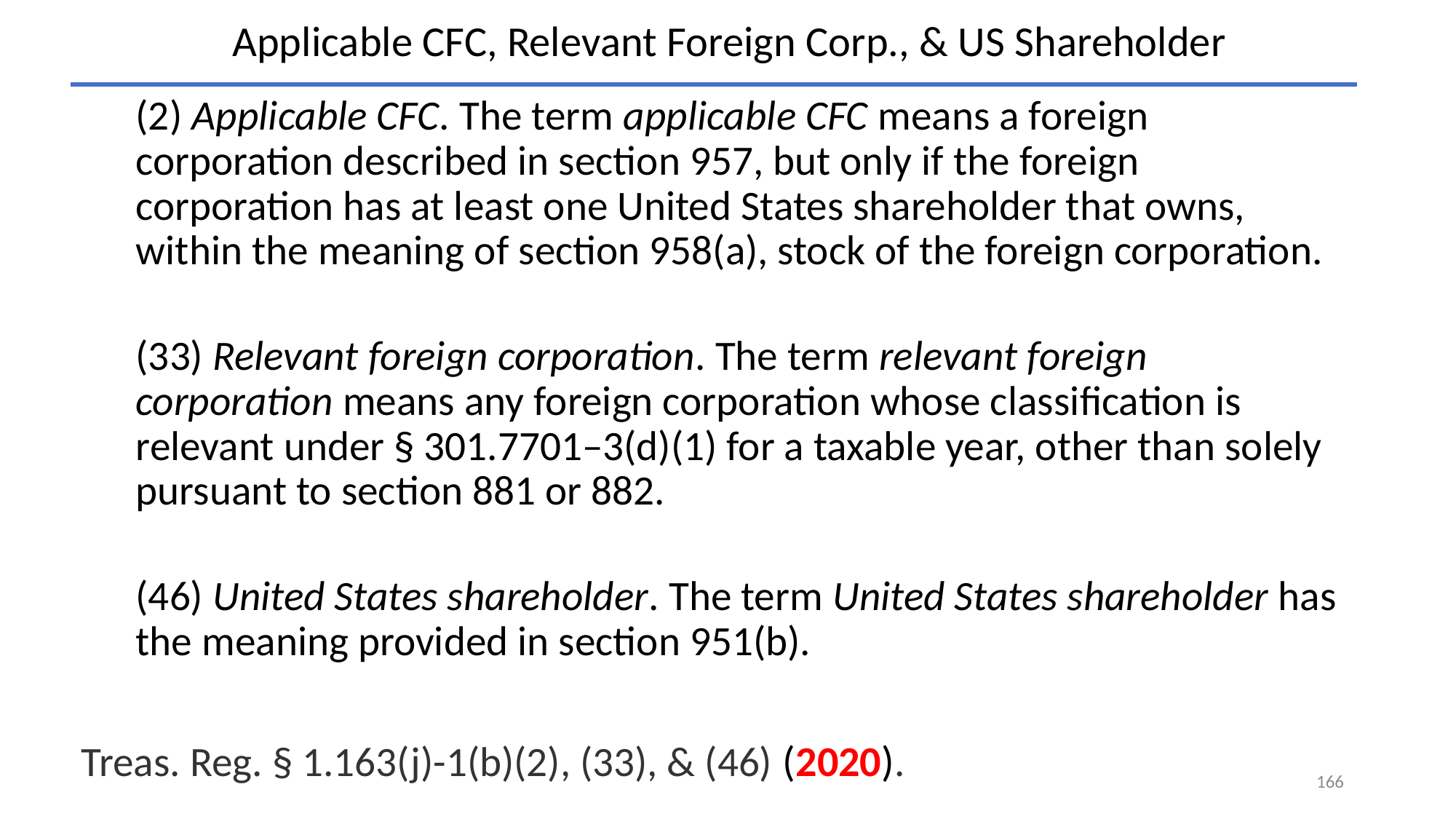

# Applicable CFC, Relevant Foreign Corp., & US Shareholder
(2) Applicable CFC. The term applicable CFC means a foreign corporation described in section 957, but only if the foreign corporation has at least one United States shareholder that owns, within the meaning of section 958(a), stock of the foreign corporation.

(33) Relevant foreign corporation. The term relevant foreign corporation means any foreign corporation whose classification is relevant under § 301.7701–3(d)(1) for a taxable year, other than solely pursuant to section 881 or 882.

(46) United States shareholder. The term United States shareholder has the meaning provided in section 951(b).

Treas. Reg. § 1.163(j)-1(b)(2), (33), & (46) (2020).
166